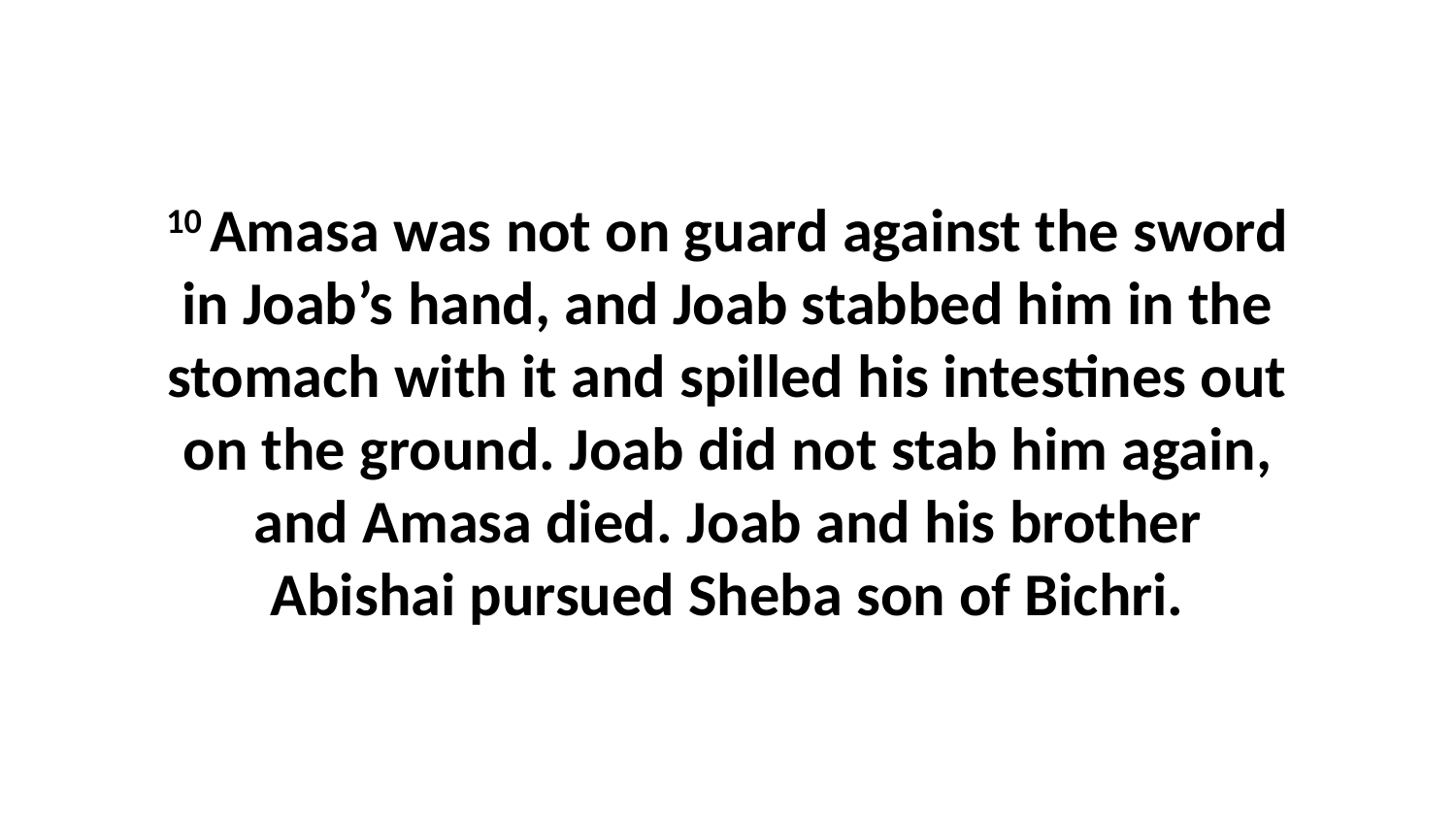

10 Amasa was not on guard against the sword in Joab’s hand, and Joab stabbed him in the stomach with it and spilled his intestines out on the ground. Joab did not stab him again, and Amasa died. Joab and his brother Abishai pursued Sheba son of Bichri.